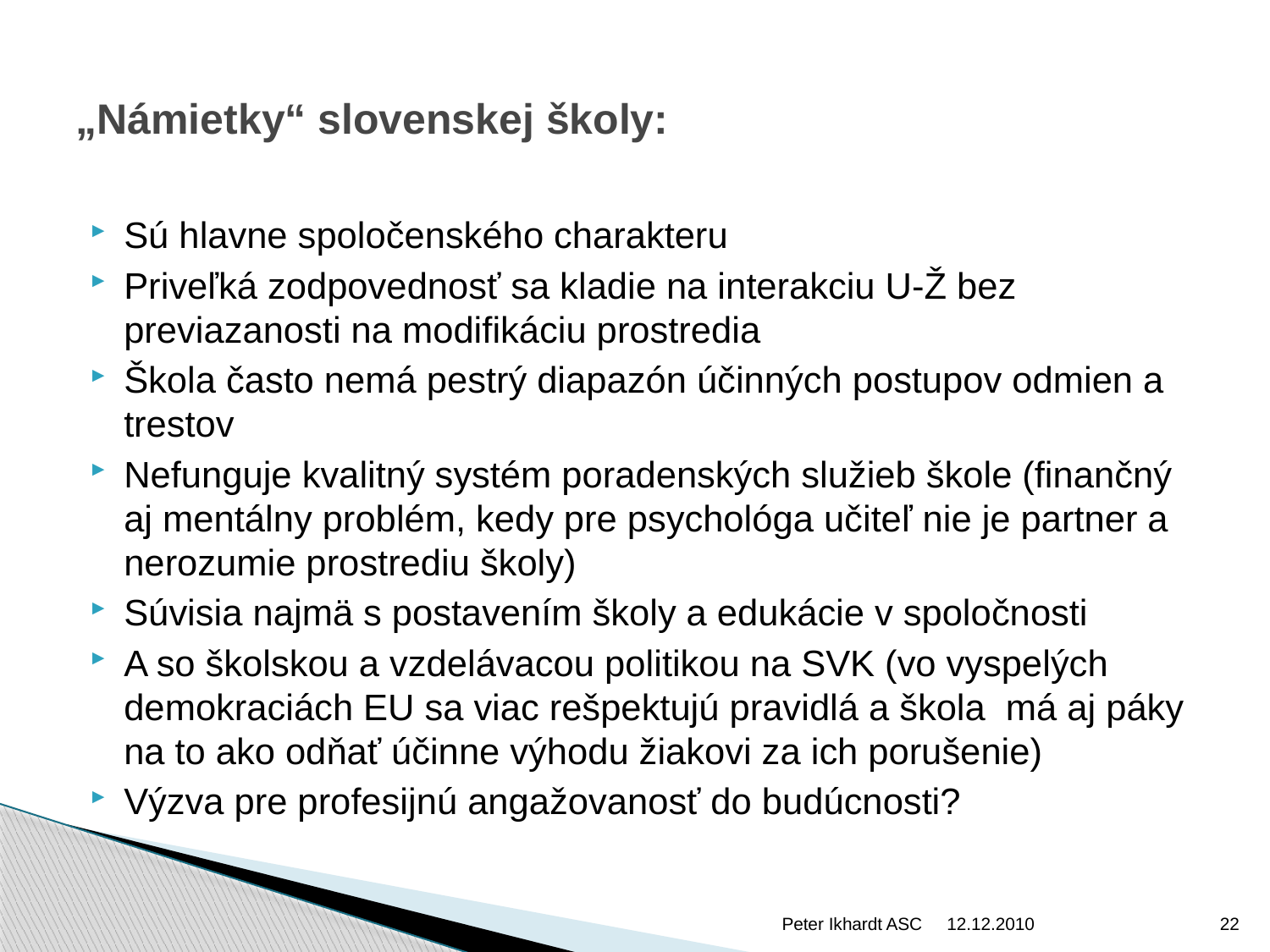

# „Námietky“ slovenskej školy:
Sú hlavne spoločenského charakteru
Priveľká zodpovednosť sa kladie na interakciu U-Ž bez previazanosti na modifikáciu prostredia
Škola často nemá pestrý diapazón účinných postupov odmien a trestov
Nefunguje kvalitný systém poradenských služieb škole (finančný aj mentálny problém, kedy pre psychológa učiteľ nie je partner a nerozumie prostrediu školy)
Súvisia najmä s postavením školy a edukácie v spoločnosti
A so školskou a vzdelávacou politikou na SVK (vo vyspelých demokraciách EU sa viac rešpektujú pravidlá a škola  má aj páky na to ako odňať účinne výhodu žiakovi za ich porušenie)
Výzva pre profesijnú angažovanosť do budúcnosti?
Peter Ikhardt ASC
12.12.2010
22